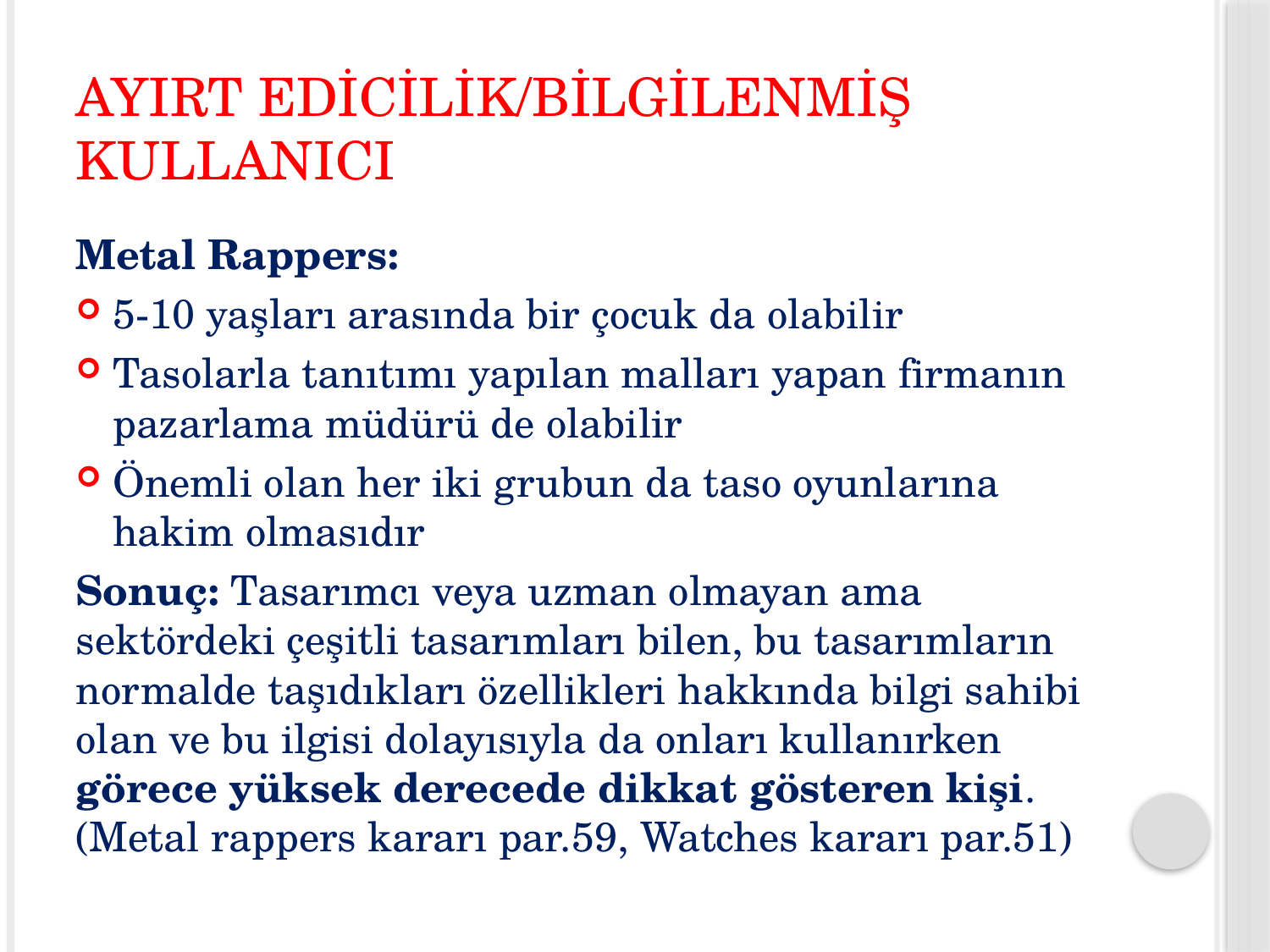

# Ayırt Edicilik/Bilgilenmiş kullanıcı
Metal Rappers:
5-10 yaşları arasında bir çocuk da olabilir
Tasolarla tanıtımı yapılan malları yapan firmanın pazarlama müdürü de olabilir
Önemli olan her iki grubun da taso oyunlarına hakim olmasıdır
Sonuç: Tasarımcı veya uzman olmayan ama sektördeki çeşitli tasarımları bilen, bu tasarımların normalde taşıdıkları özellikleri hakkında bilgi sahibi olan ve bu ilgisi dolayısıyla da onları kullanırken görece yüksek derecede dikkat gösteren kişi. (Metal rappers kararı par.59, Watches kararı par.51)